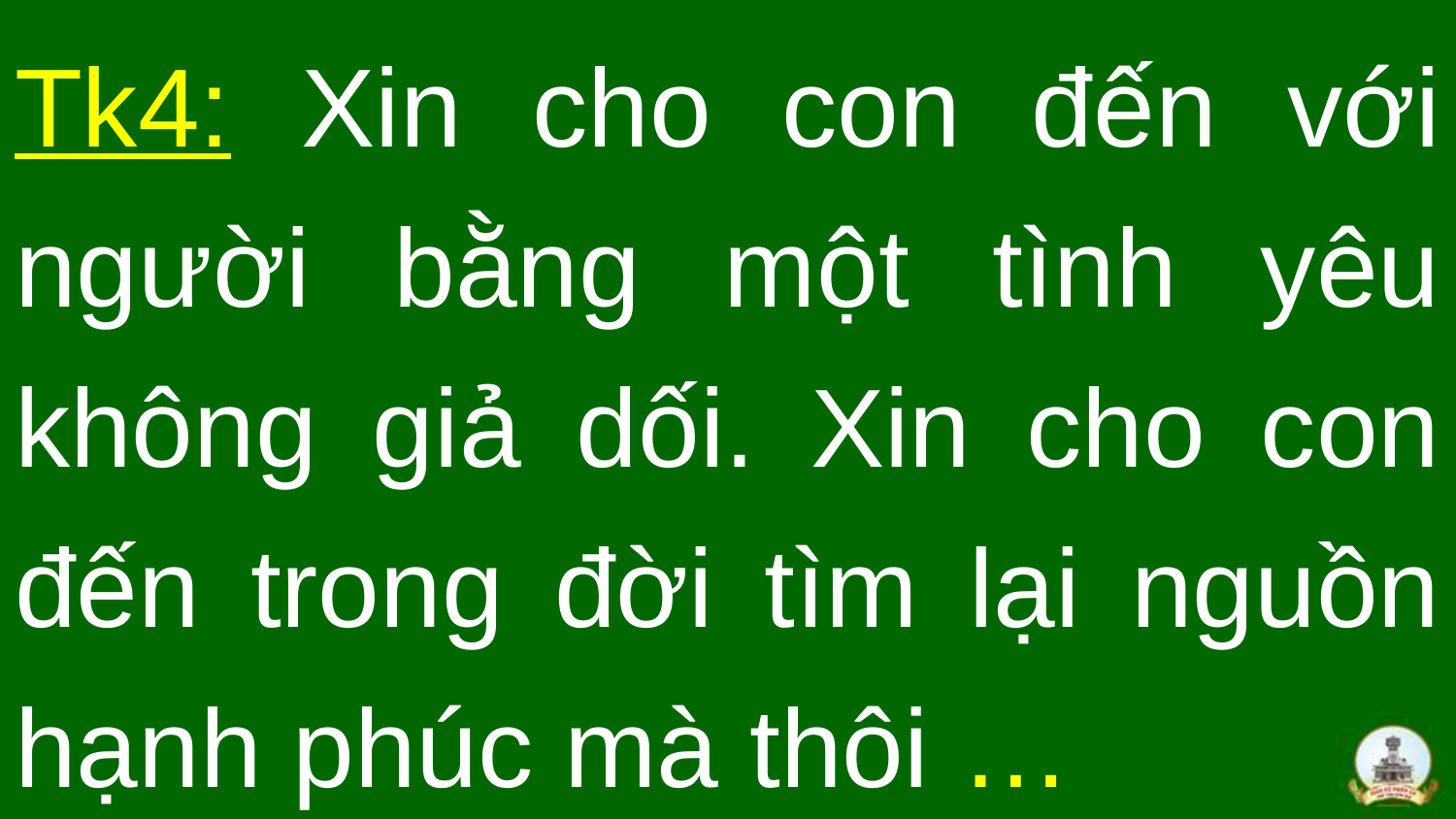

# Tk4: Xin cho con đến với người bằng một tình yêu không giả dối. Xin cho con đến trong đời tìm lại nguồn hạnh phúc mà thôi …